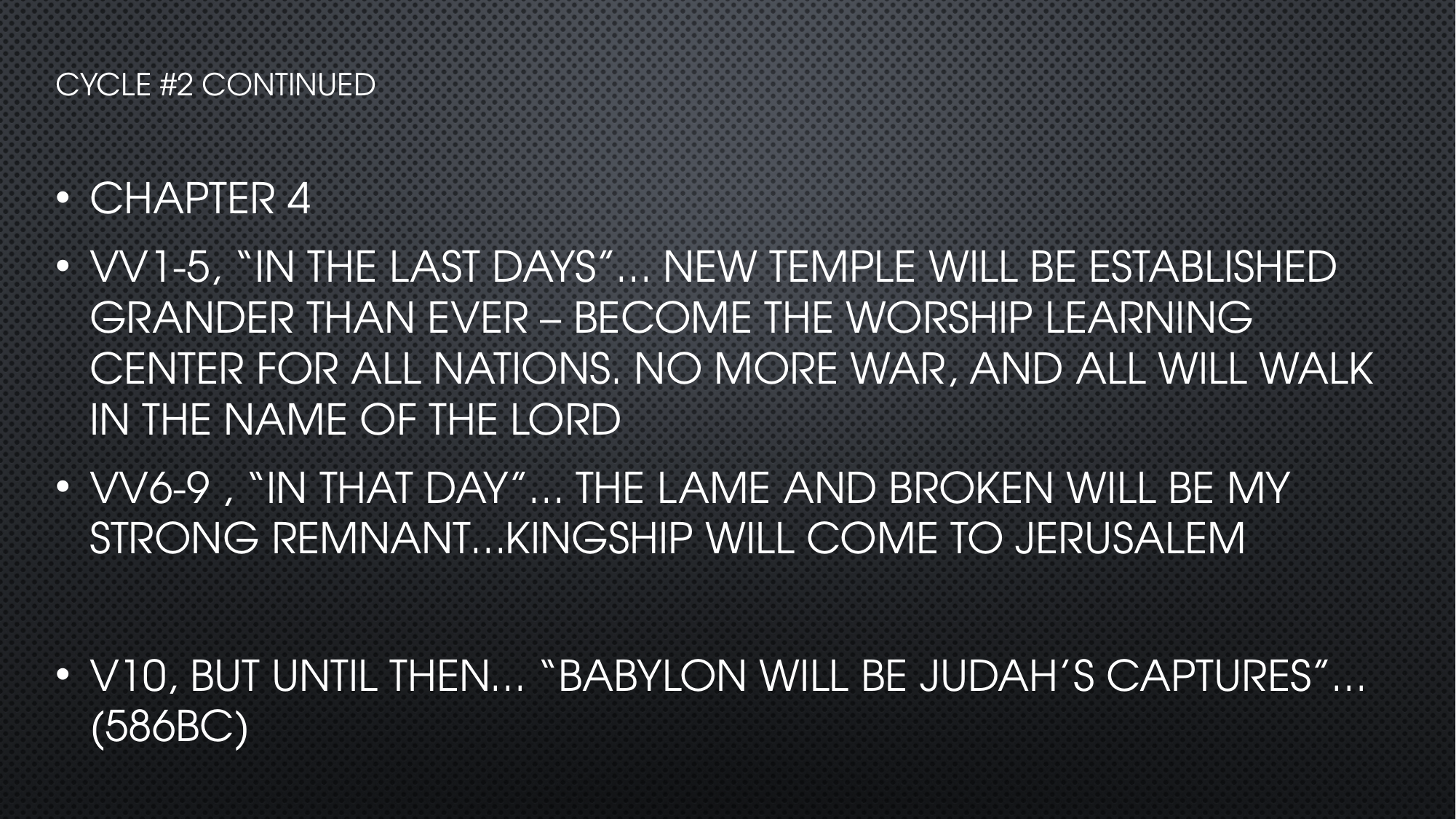

Cycle #2 continued

Chapter 4
Vv1-5, “In the last days”… New Temple will be established grander than ever – become the worship learning center for all nations. No more war, and all will walk in the Name of the Lord
Vv6-9 , “In that day”… the lame and broken will be my strong remnant…Kingship will come to Jerusalem

V10, But until then… “Babylon will be Judah’s captures”… (586bc)